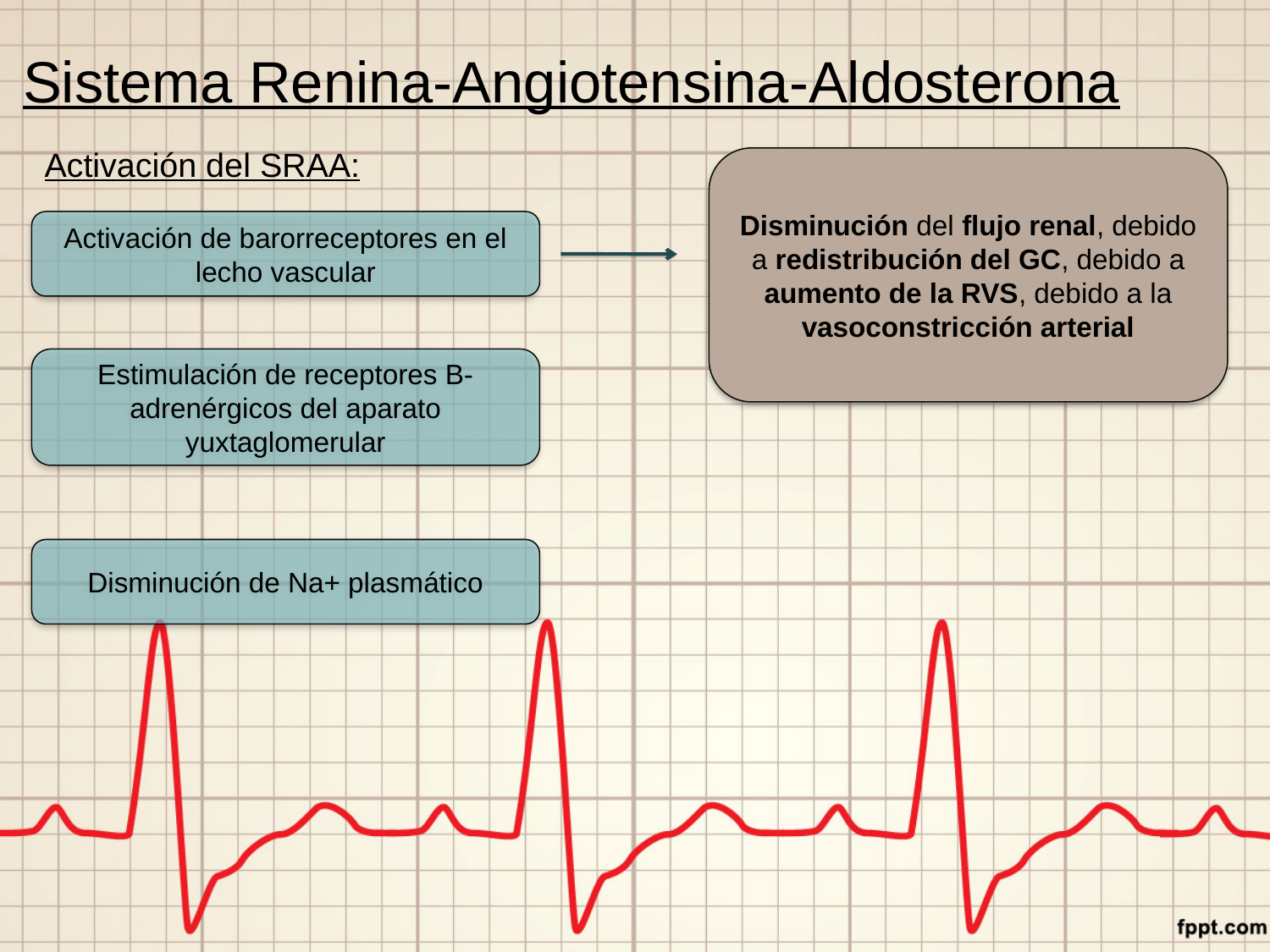

# Sistema Renina-Angiotensina-Aldosterona
Activación del SRAA:

Disminución del flujo renal, debido a redistribución del GC, debido a aumento de la RVS, debido a la vasoconstricción arterial
Activación de barorreceptores en el lecho vascular
Estimulación de receptores B-adrenérgicos del aparato yuxtaglomerular
Disminución de Na+ plasmático